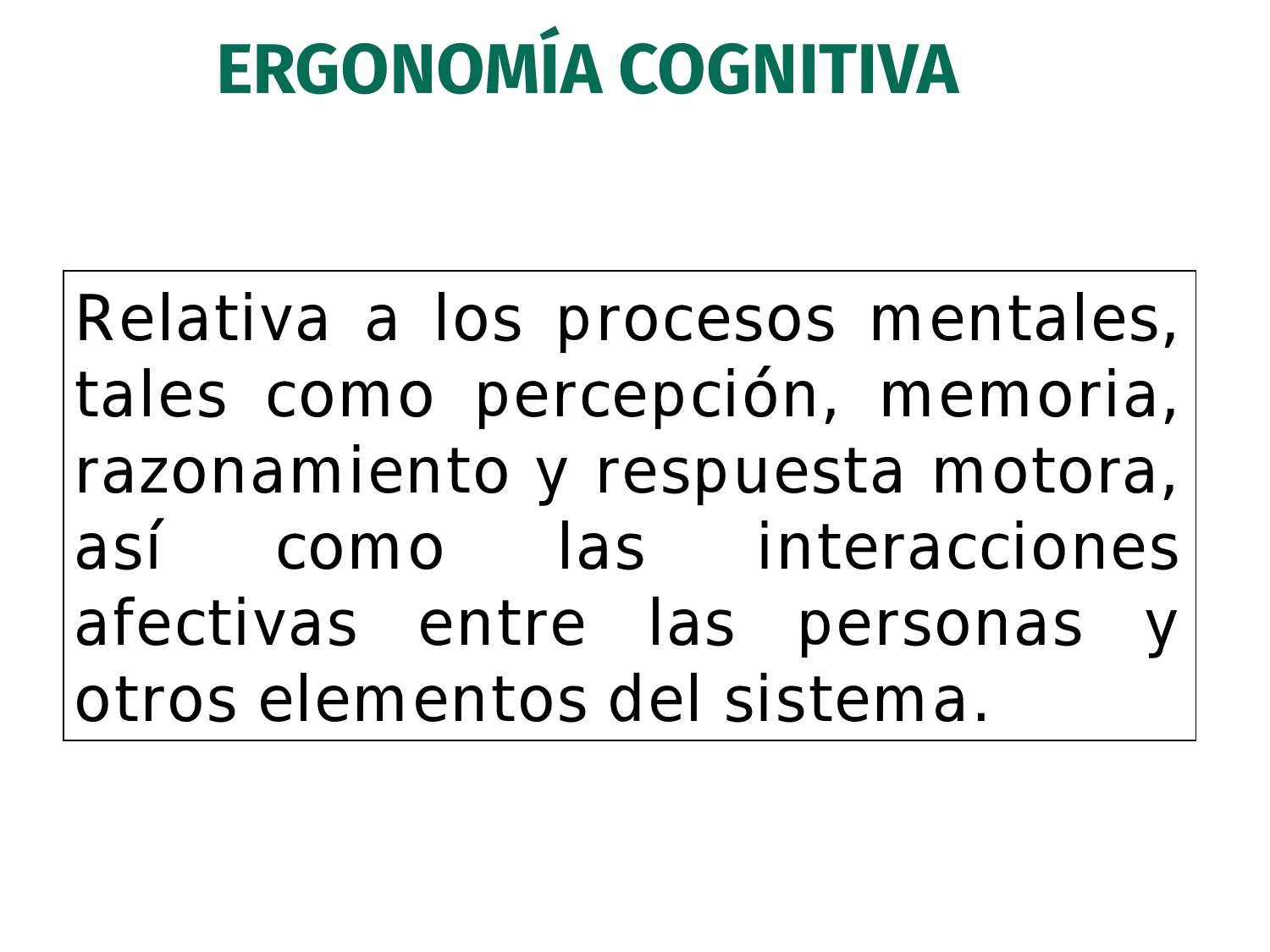

ERGONOMÍA COGNITIVA
Relativa a los procesos mentales, tales como percepción, memoria, razonamiento y respuesta motora, así como las interacciones afectivas entre las personas y otros elementos del sistema.